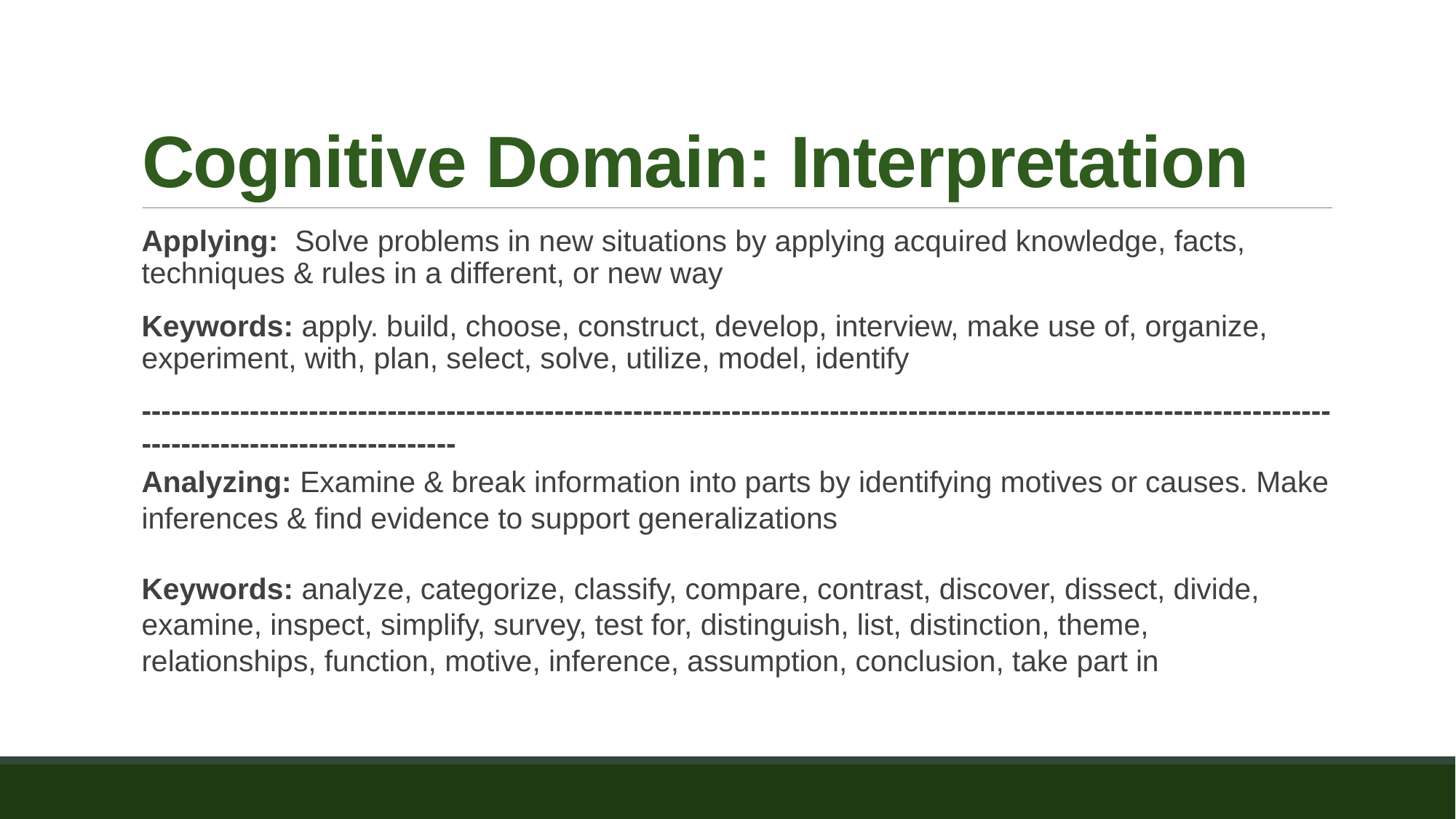

# Cognitive Domain: Interpretation
Applying:  Solve problems in new situations by applying acquired knowledge, facts, techniques & rules in a different, or new way
Keywords: apply. build, choose, construct, develop, interview, make use of, organize, experiment, with, plan, select, solve, utilize, model, identify
---------------------------------------------------------------------------------------------------------------------------------------------------------
Analyzing: Examine & break information into parts by identifying motives or causes. Make
inferences & find evidence to support generalizations

Keywords: analyze, categorize, classify, compare, contrast, discover, dissect, divide, examine, inspect, simplify, survey, test for, distinguish, list, distinction, theme, relationships, function, motive, inference, assumption, conclusion, take part in